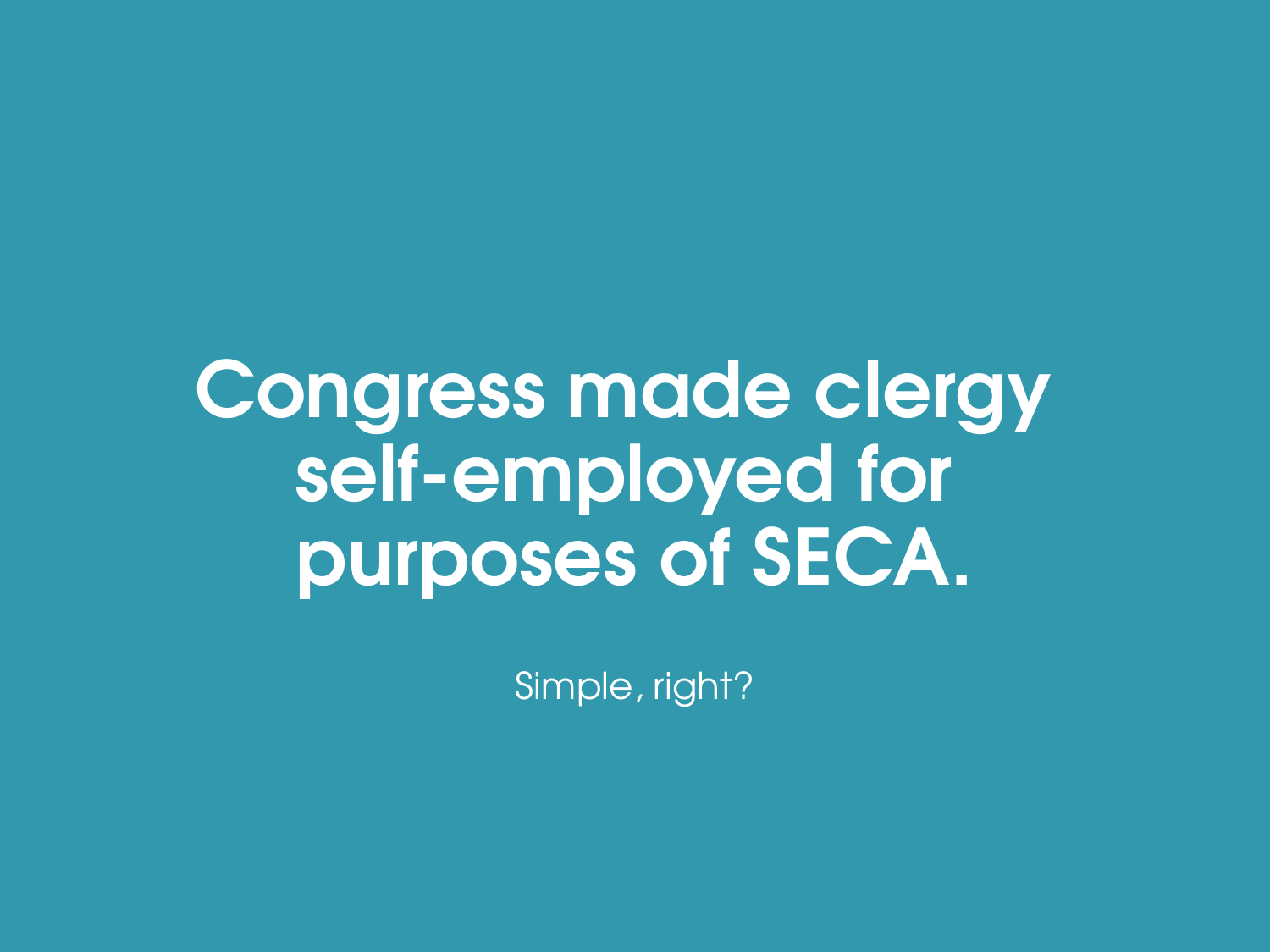

# Congress made clergy self-employed for purposes of SECA.
Simple, right?